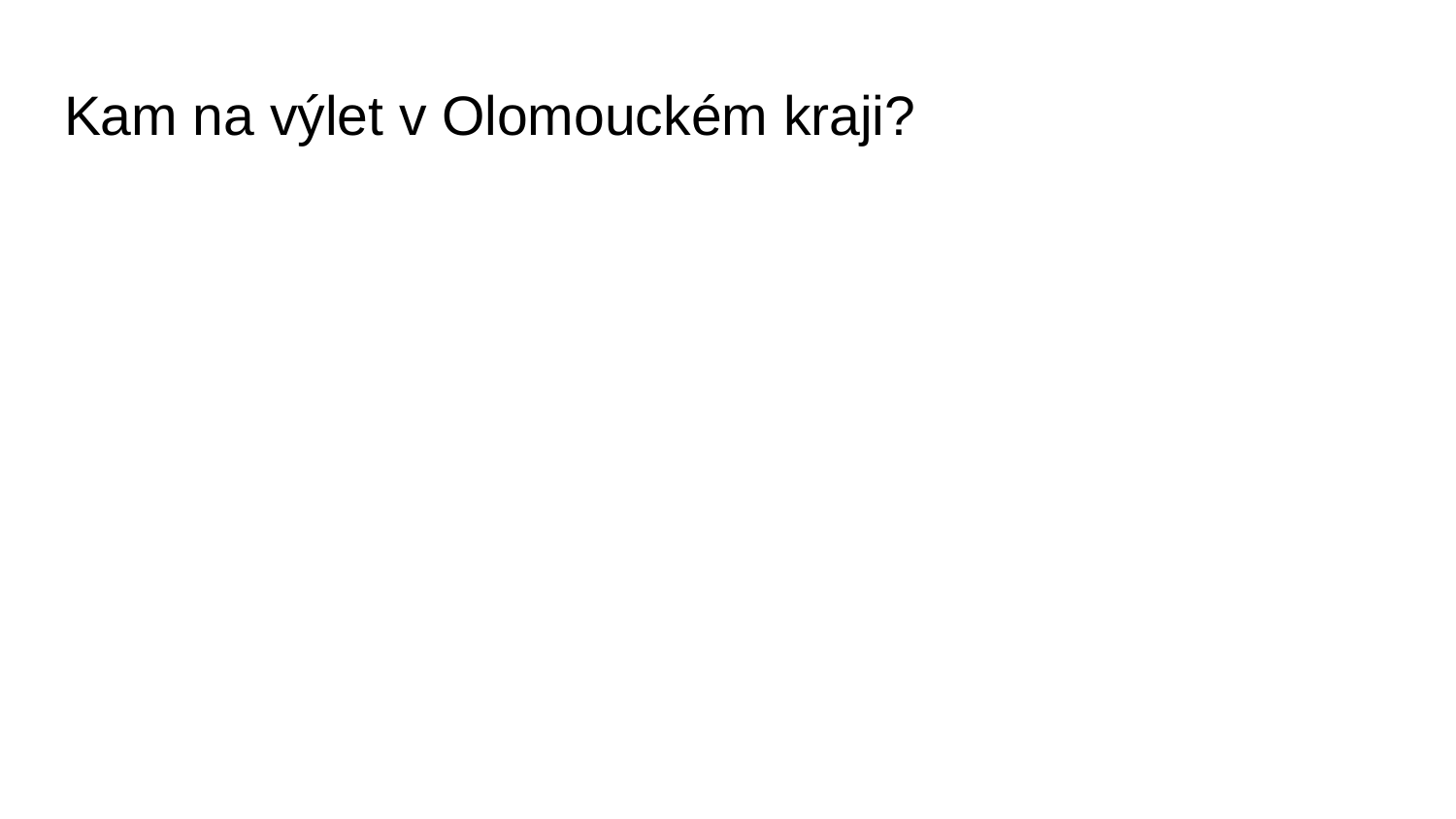

# Kam na výlet v Olomouckém kraji?